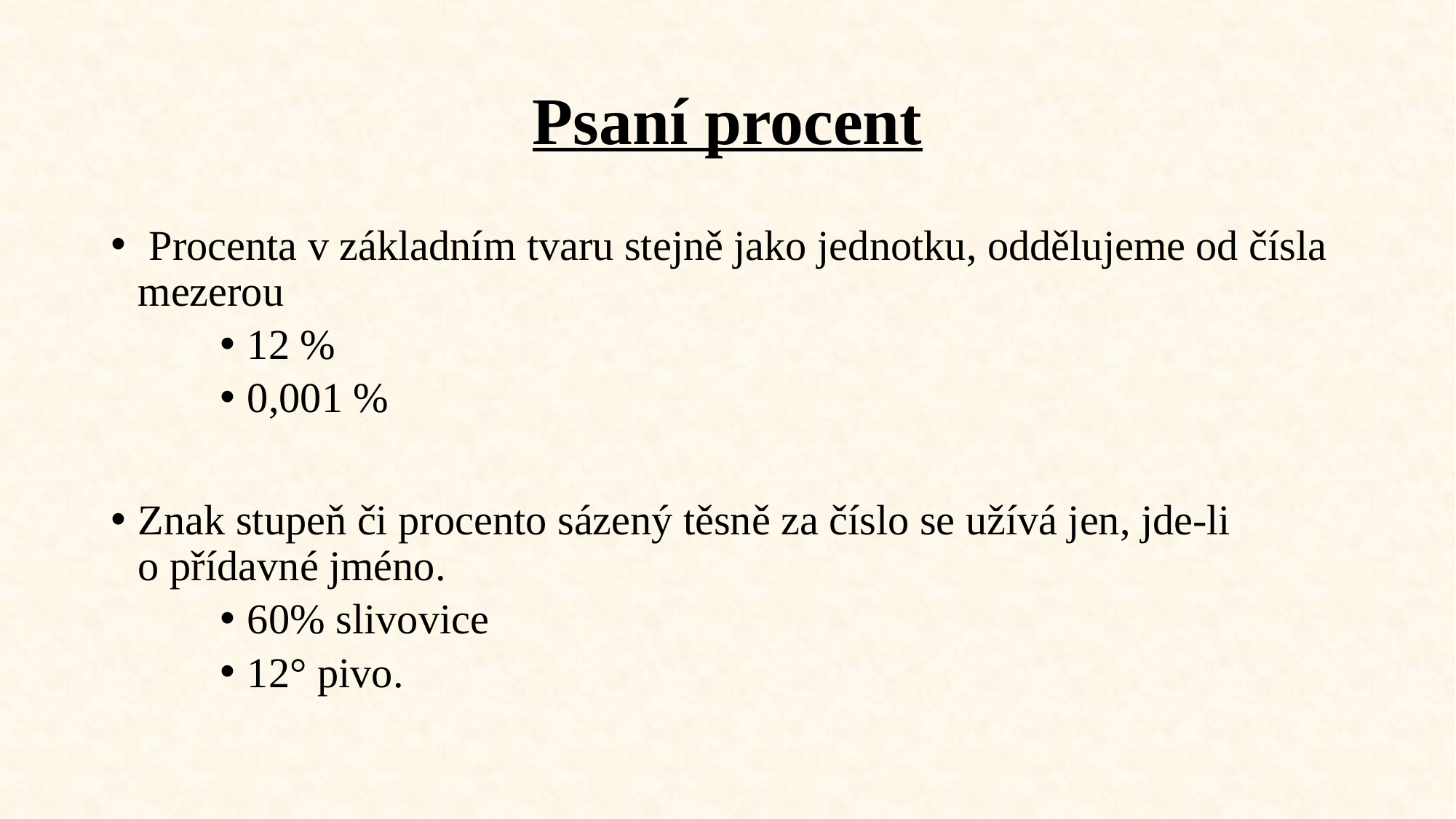

# Psaní procent
 Procenta v základním tvaru stejně jako jednotku, oddělujeme od čísla mezerou
12 %
0,001 %

Znak stupeň či procento sázený těsně za číslo se užívá jen, jde-li o přídavné jméno.
60% slivovice
12° pivo.